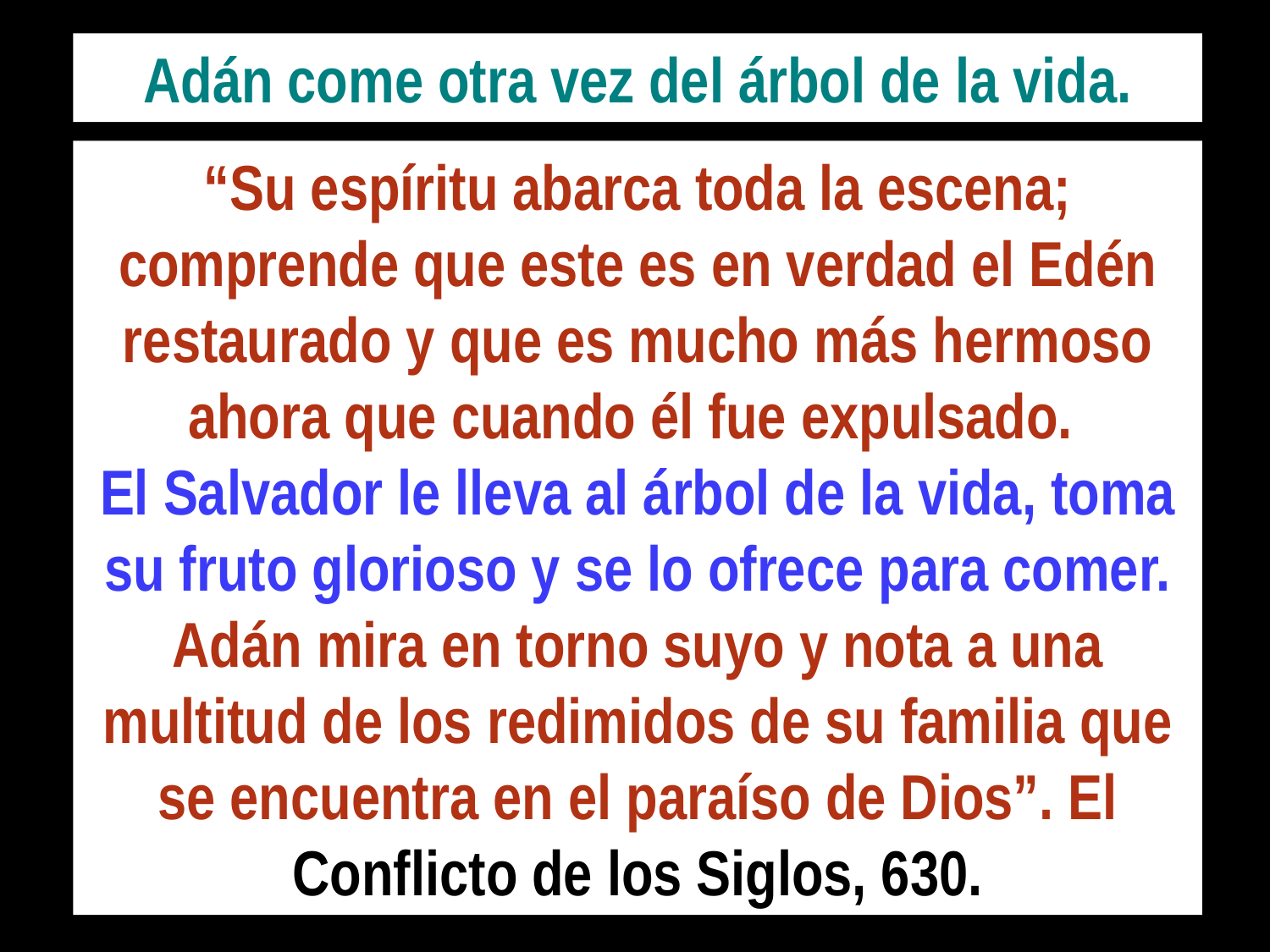

Adán come otra vez del árbol de la vida.
“Su espíritu abarca toda la escena; comprende que este es en verdad el Edén restaurado y que es mucho más hermoso ahora que cuando él fue expulsado.
El Salvador le lleva al árbol de la vida, toma su fruto glorioso y se lo ofrece para comer. Adán mira en torno suyo y nota a una multitud de los redimidos de su familia que se encuentra en el paraíso de Dios”. El Conflicto de los Siglos, 630.